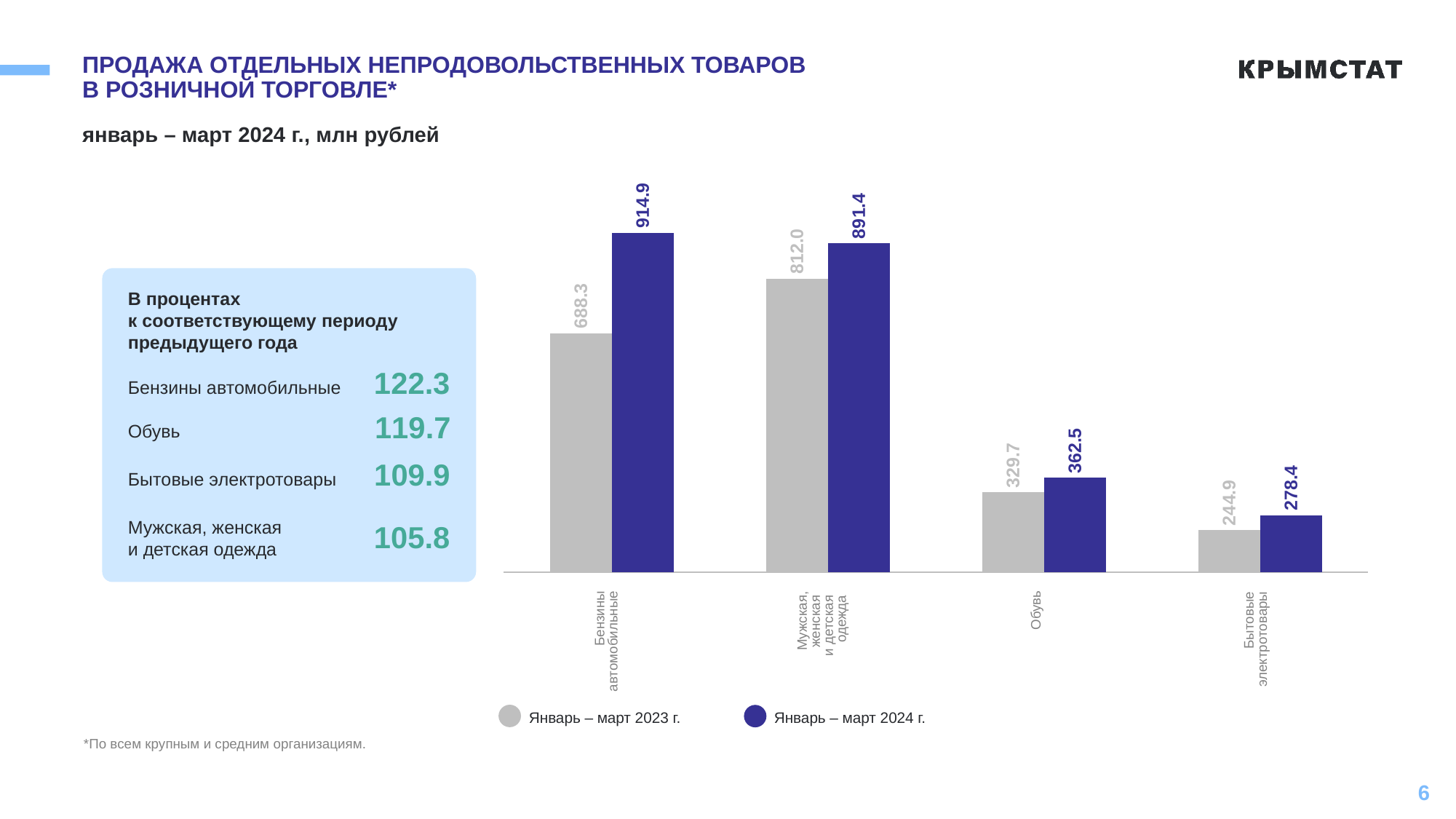

# ПРОДАЖА ОТДЕЛЬНЫХ НЕПРОДОВОЛЬСТВЕННЫХ ТОВАРОВ В РОЗНИЧНОЙ ТОРГОВЛЕ*
январь – март 2024 г., млн рублей

### Chart

| Category | Январь - февраль2023 г. | Январь - февраль 2024 г. |
|---|---|---|
| Бензины автомобильные | 688.3 | 914.9 |
| Мужская, женская и детская одежда | 812.0 | 891.4 |
| Обувь | 329.7 | 362.5 |
| Бытовые электро товары | 244.9 | 278.4 |
В процентах
к соответствующему периоду предыдущего года
122.3
Бензины автомобильные
119.7
Обувь
109.9
Бытовые электротовары
Мужская, женская
и детская одежда
105.8
Бензины
автомобильные
Бытовые
электротовары
Обувь
Мужская,
женская
 и детская
одежда

Январь – март 2023 г.
Январь – март 2024 г.
*По всем крупным и средним организациям.